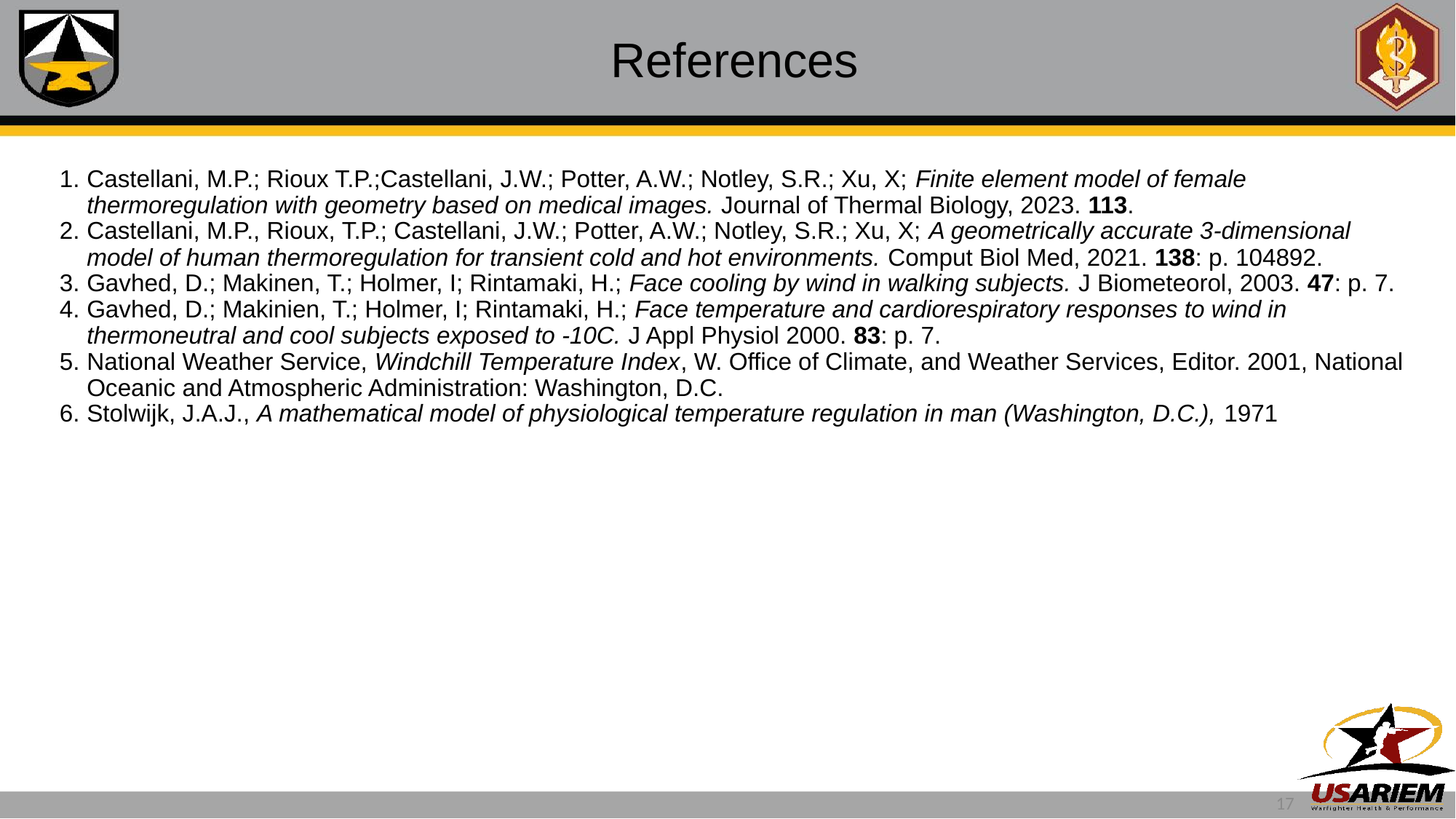

# References
Castellani, M.P.; Rioux T.P.;Castellani, J.W.; Potter, A.W.; Notley, S.R.; Xu, X; Finite element model of female thermoregulation with geometry based on medical images. Journal of Thermal Biology, 2023. 113.
Castellani, M.P., Rioux, T.P.; Castellani, J.W.; Potter, A.W.; Notley, S.R.; Xu, X; A geometrically accurate 3-dimensional model of human thermoregulation for transient cold and hot environments. Comput Biol Med, 2021. 138: p. 104892.
Gavhed, D.; Makinen, T.; Holmer, I; Rintamaki, H.; Face cooling by wind in walking subjects. J Biometeorol, 2003. 47: p. 7.
Gavhed, D.; Makinien, T.; Holmer, I; Rintamaki, H.; Face temperature and cardiorespiratory responses to wind in thermoneutral and cool subjects exposed to -10C. J Appl Physiol 2000. 83: p. 7.
National Weather Service, Windchill Temperature Index, W. Office of Climate, and Weather Services, Editor. 2001, National Oceanic and Atmospheric Administration: Washington, D.C.
Stolwijk, J.A.J., A mathematical model of physiological temperature regulation in man (Washington, D.C.), 1971

17